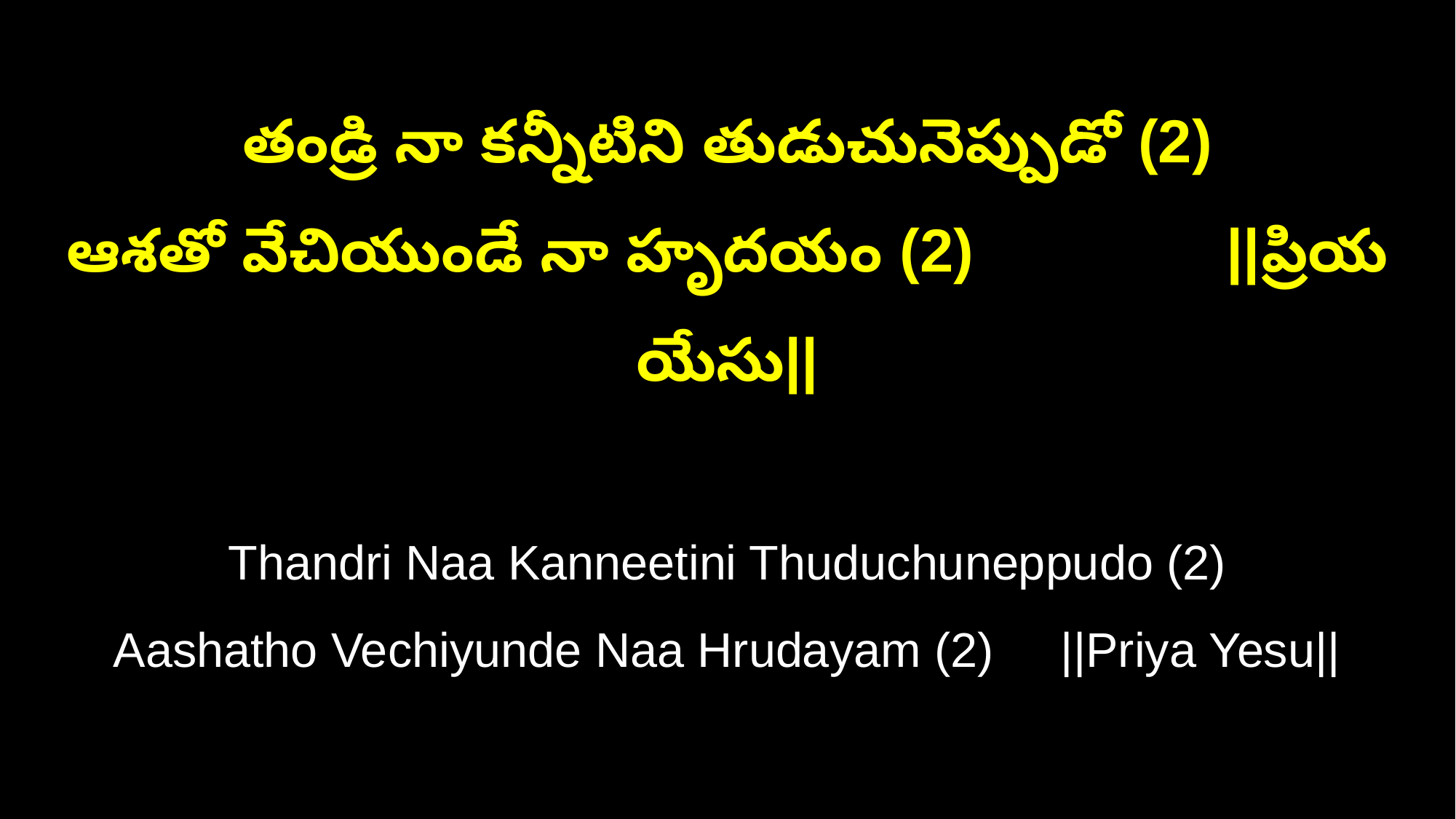

తండ్రి నా కన్నీటిని తుడుచునెప్పుడో (2)
ఆశతో వేచియుండే నా హృదయం (2)               ||ప్రియ యేసు||
Thandri Naa Kanneetini Thuduchuneppudo (2)
Aashatho Vechiyunde Naa Hrudayam (2)     ||Priya Yesu||